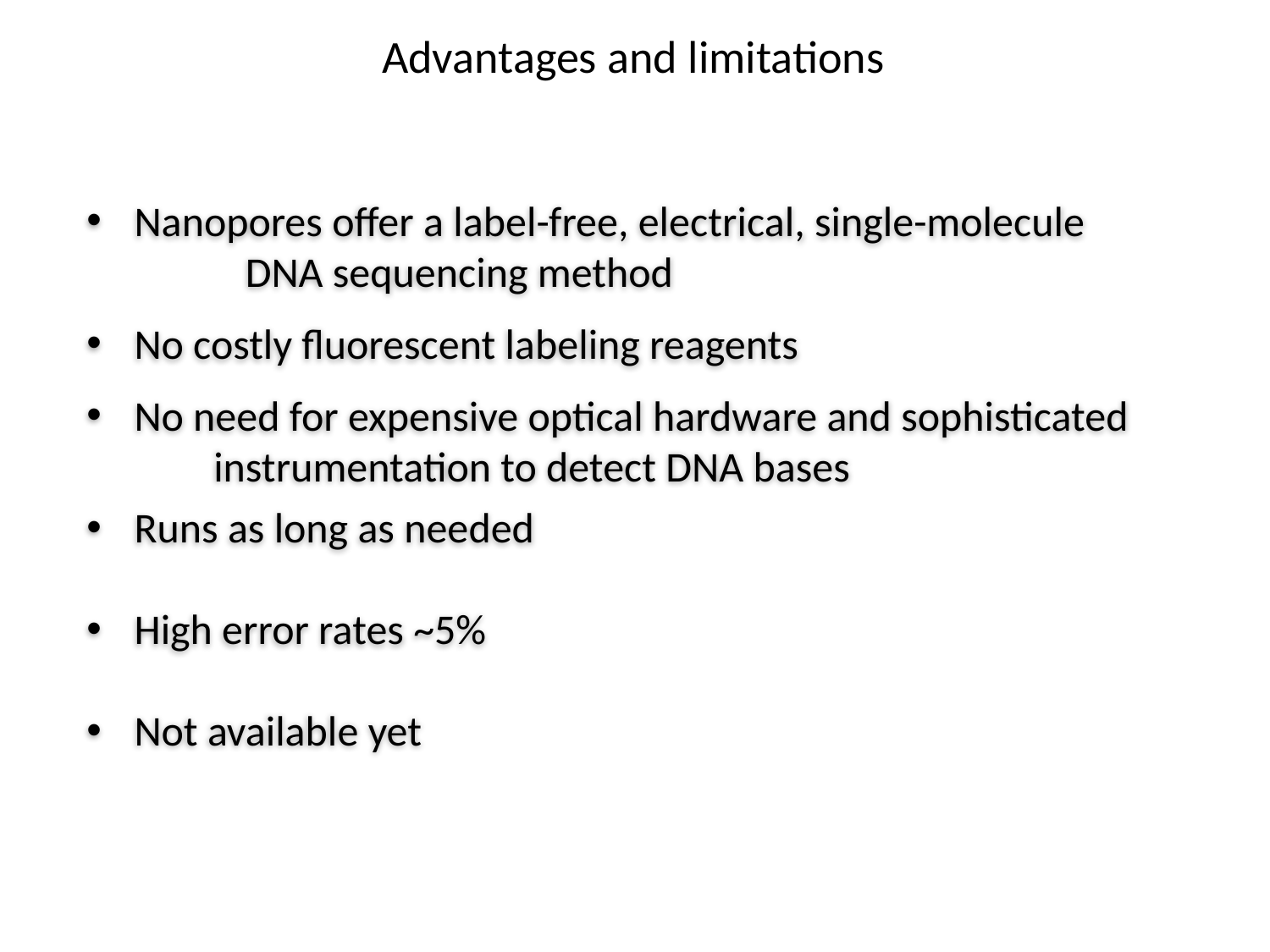

Advantages and limitations

Nanopores offer a label-free, electrical, single-molecule
    	DNA sequencing method
No costly fluorescent labeling reagents
No need for expensive optical hardware and sophisticated
    	instrumentation to detect DNA bases
Runs as long as needed

High error rates ~5%

Not available yet